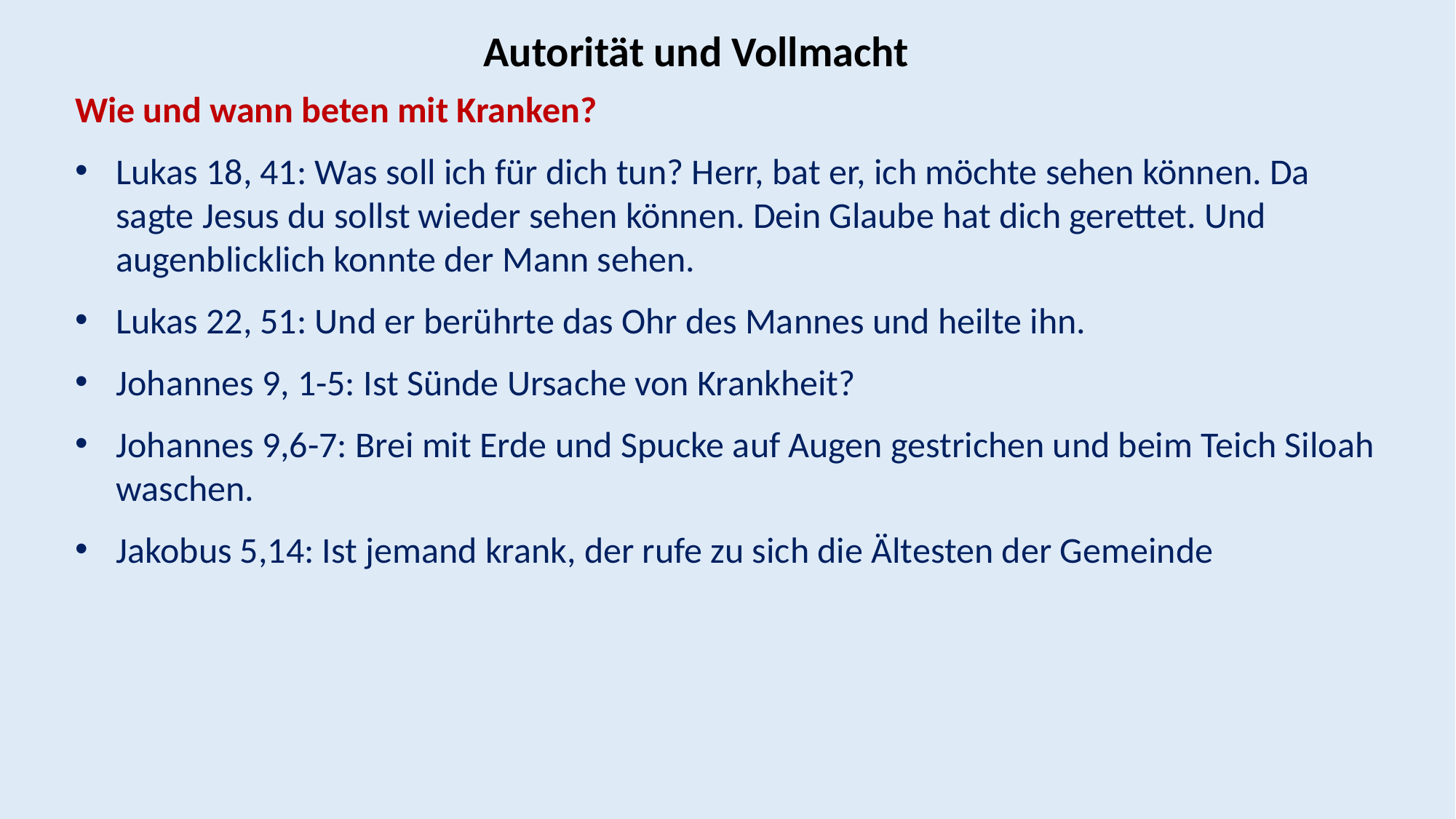

Autorität und Vollmacht
Wie und wann beten mit Kranken?
Lukas 18, 41: Was soll ich für dich tun? Herr, bat er, ich möchte sehen können. Da sagte Jesus du sollst wieder sehen können. Dein Glaube hat dich gerettet. Und augenblicklich konnte der Mann sehen.
Lukas 22, 51: Und er berührte das Ohr des Mannes und heilte ihn.
Johannes 9, 1-5: Ist Sünde Ursache von Krankheit?
Johannes 9,6-7: Brei mit Erde und Spucke auf Augen gestrichen und beim Teich Siloah waschen.
Jakobus 5,14: Ist jemand krank, der rufe zu sich die Ältesten der Gemeinde